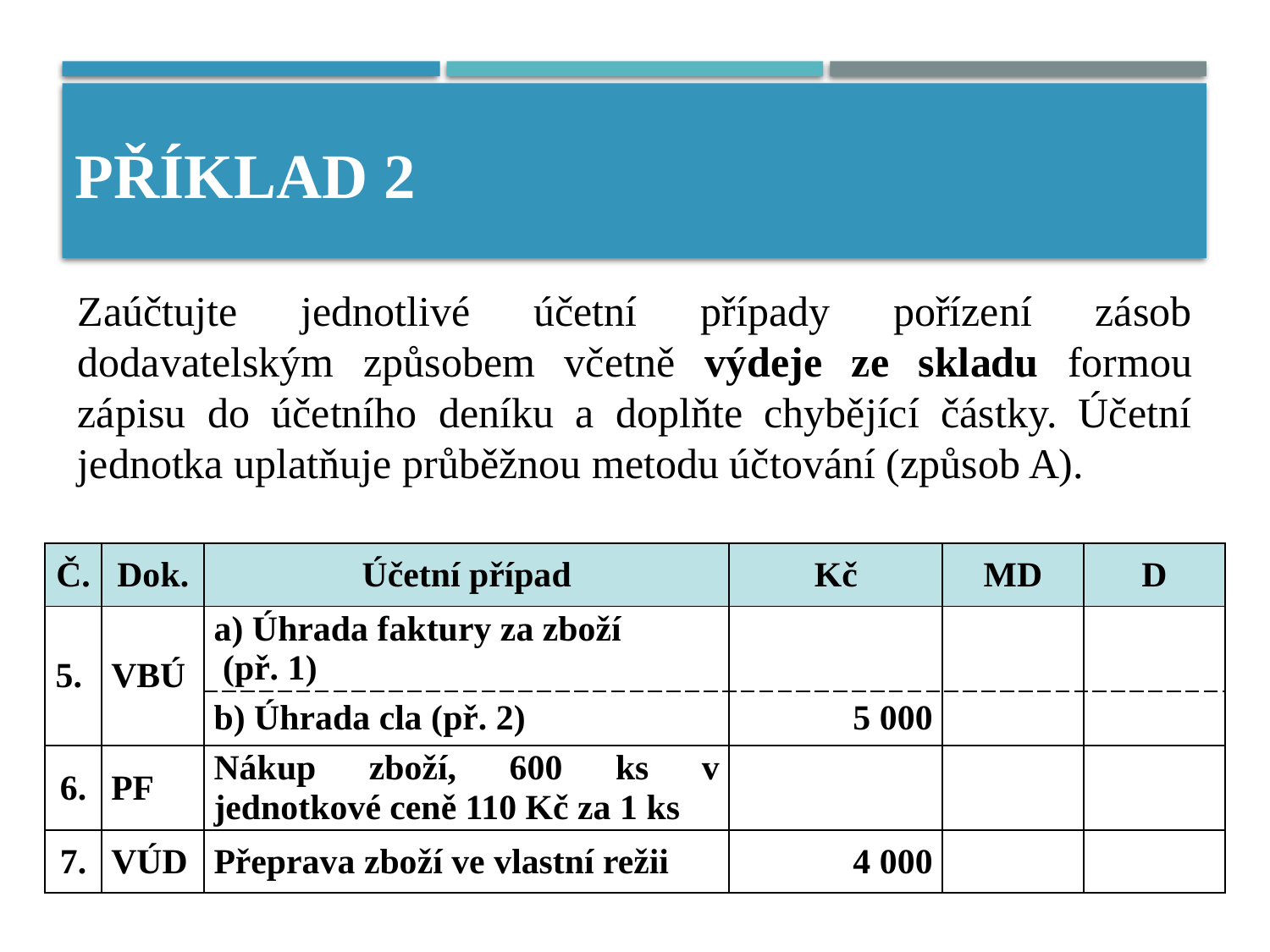

# PŘÍKLAD 2
Zaúčtujte jednotlivé účetní případy pořízení zásob dodavatelským způsobem včetně výdeje ze skladu formou zápisu do účetního deníku a doplňte chybějící částky. Účetní jednotka uplatňuje průběžnou metodu účtování (způsob A).
| Č. | Dok. | Účetní případ | Kč | MD | D |
| --- | --- | --- | --- | --- | --- |
| 5. | VBÚ | a) Úhrada faktury za zboží (př. 1) |  |  |  |
|  |  | b) Úhrada cla (př. 2) | 5 000 |  |  |
| 6. | PF | Nákup zboží, 600 ks v jednotkové ceně 110 Kč za 1 ks |  |  |  |
| 7. | VÚD | Přeprava zboží ve vlastní režii | 4 000 |  |  |